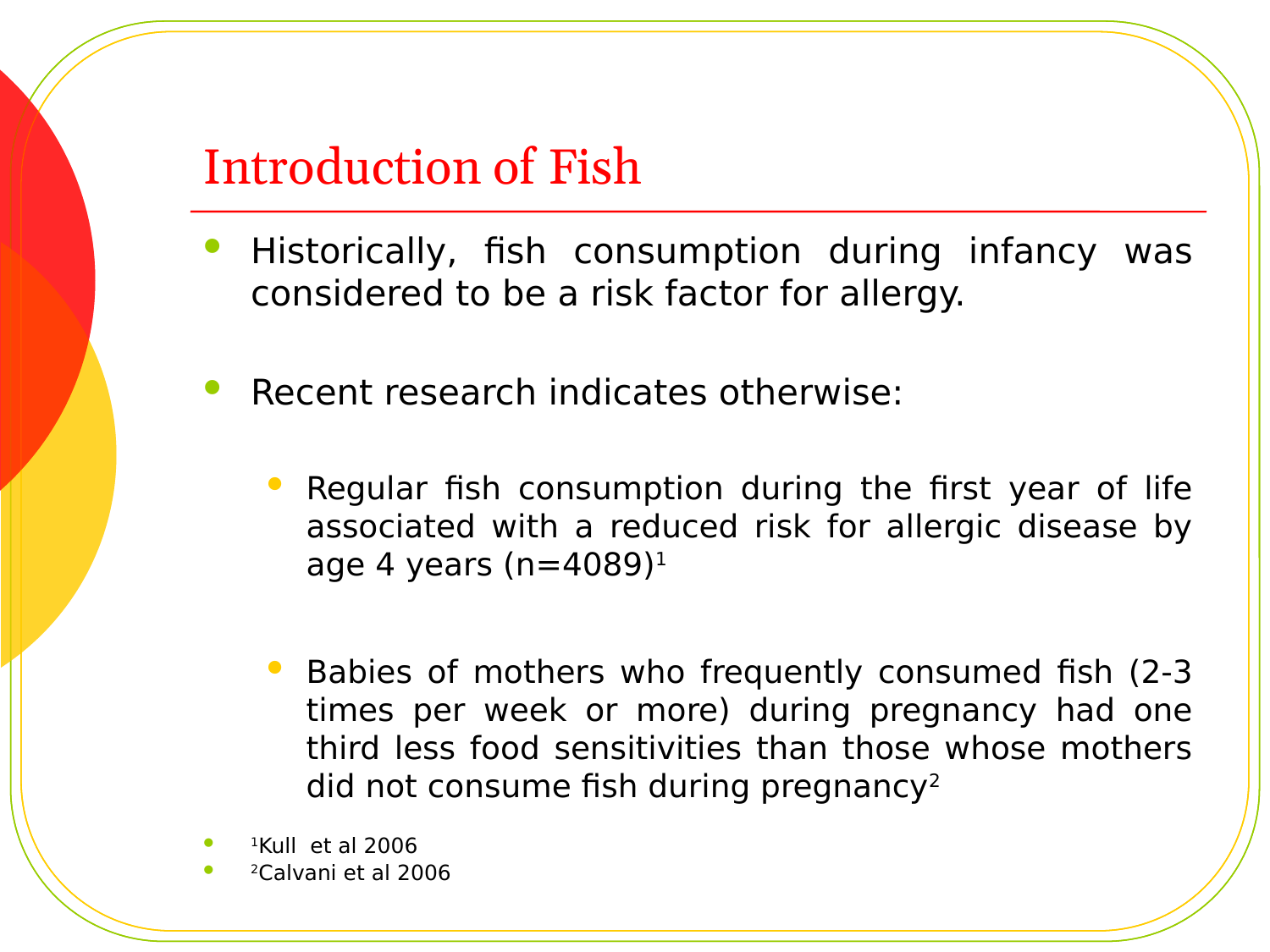

# Introduction of Fish
Historically, fish consumption during infancy was considered to be a risk factor for allergy.

Recent research indicates otherwise:

Regular fish consumption during the first year of life associated with a reduced risk for allergic disease by age 4 years (n=4089)1

Babies of mothers who frequently consumed fish (2-3 times per week or more) during pregnancy had one third less food sensitivities than those whose mothers did not consume fish during pregnancy2

1Kull  et al 2006
2Calvani et al 2006